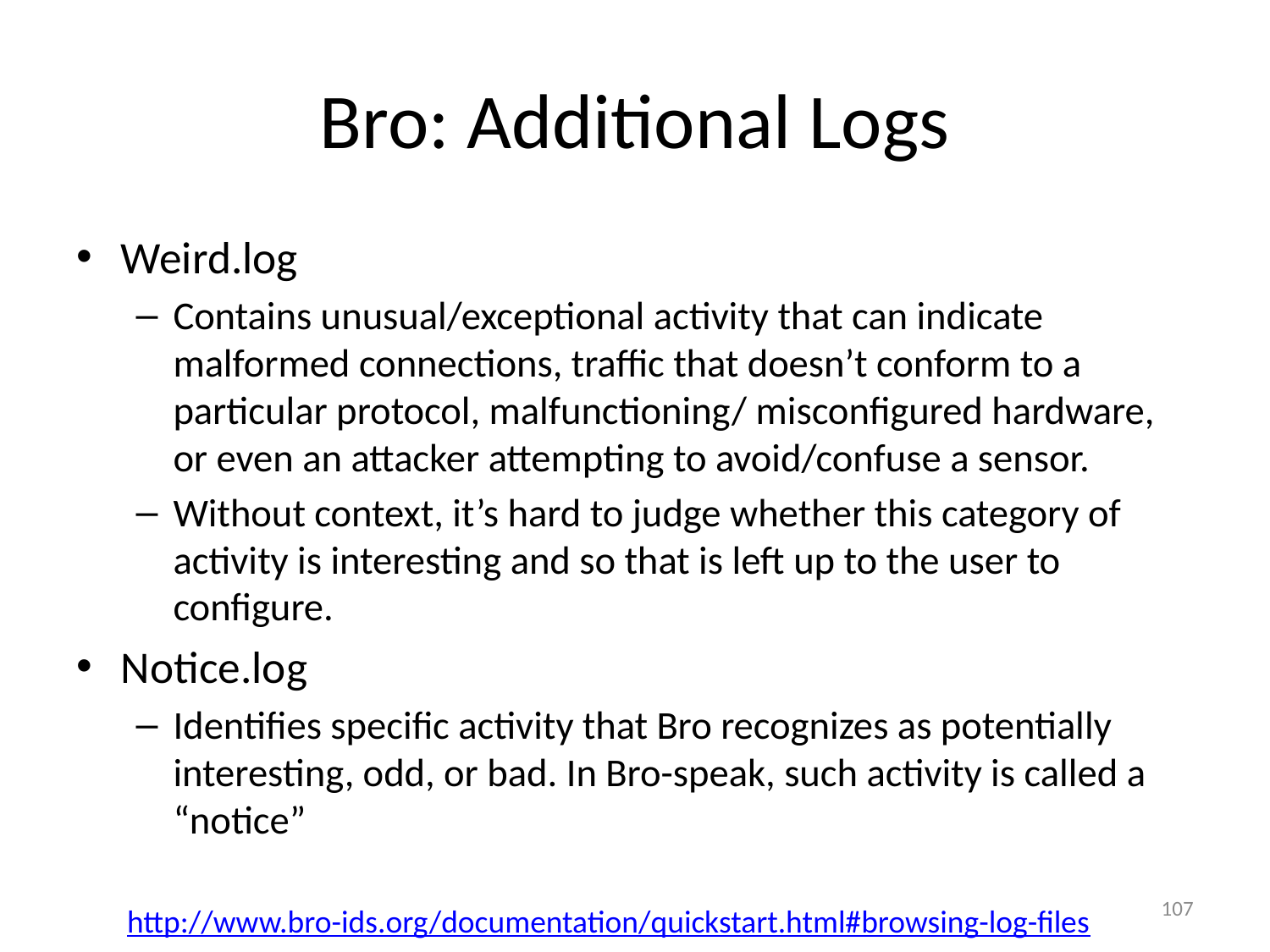

# Bro: Additional Logs
Weird.log
Contains unusual/exceptional activity that can indicate malformed connections, traffic that doesn’t conform to a particular protocol, malfunctioning/ misconfigured hardware, or even an attacker attempting to avoid/confuse a sensor.
Without context, it’s hard to judge whether this category of activity is interesting and so that is left up to the user to configure.
Notice.log
Identifies specific activity that Bro recognizes as potentially interesting, odd, or bad. In Bro-speak, such activity is called a “notice”
107
http://www.bro-ids.org/documentation/quickstart.html#browsing-log-files